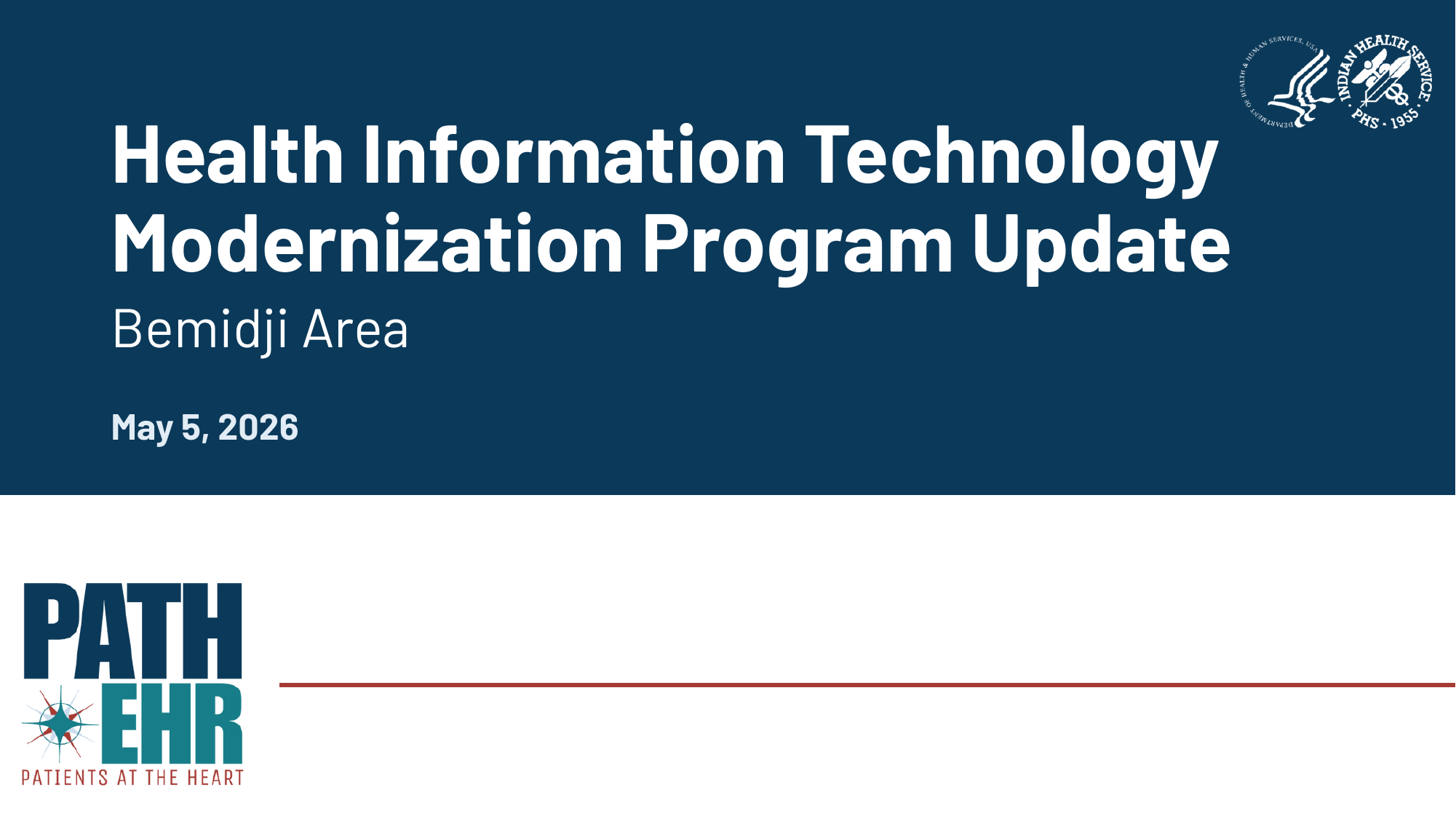

Health Information Technology Modernization Program Update
Bemidji Area
May 5, 2026